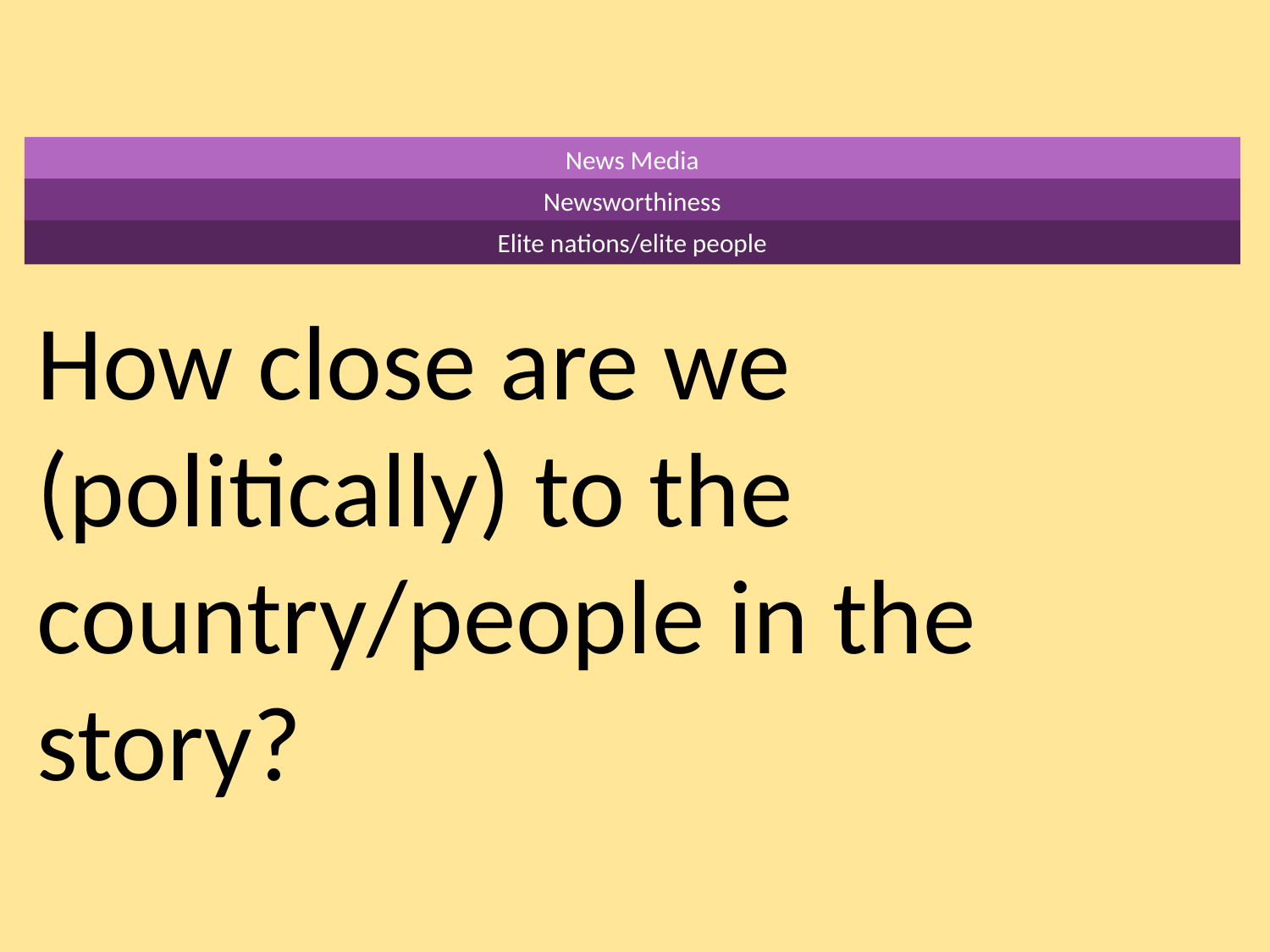

News Media
Newsworthiness
Elite nations/elite people
How close are we (politically) to the country/people in the story?